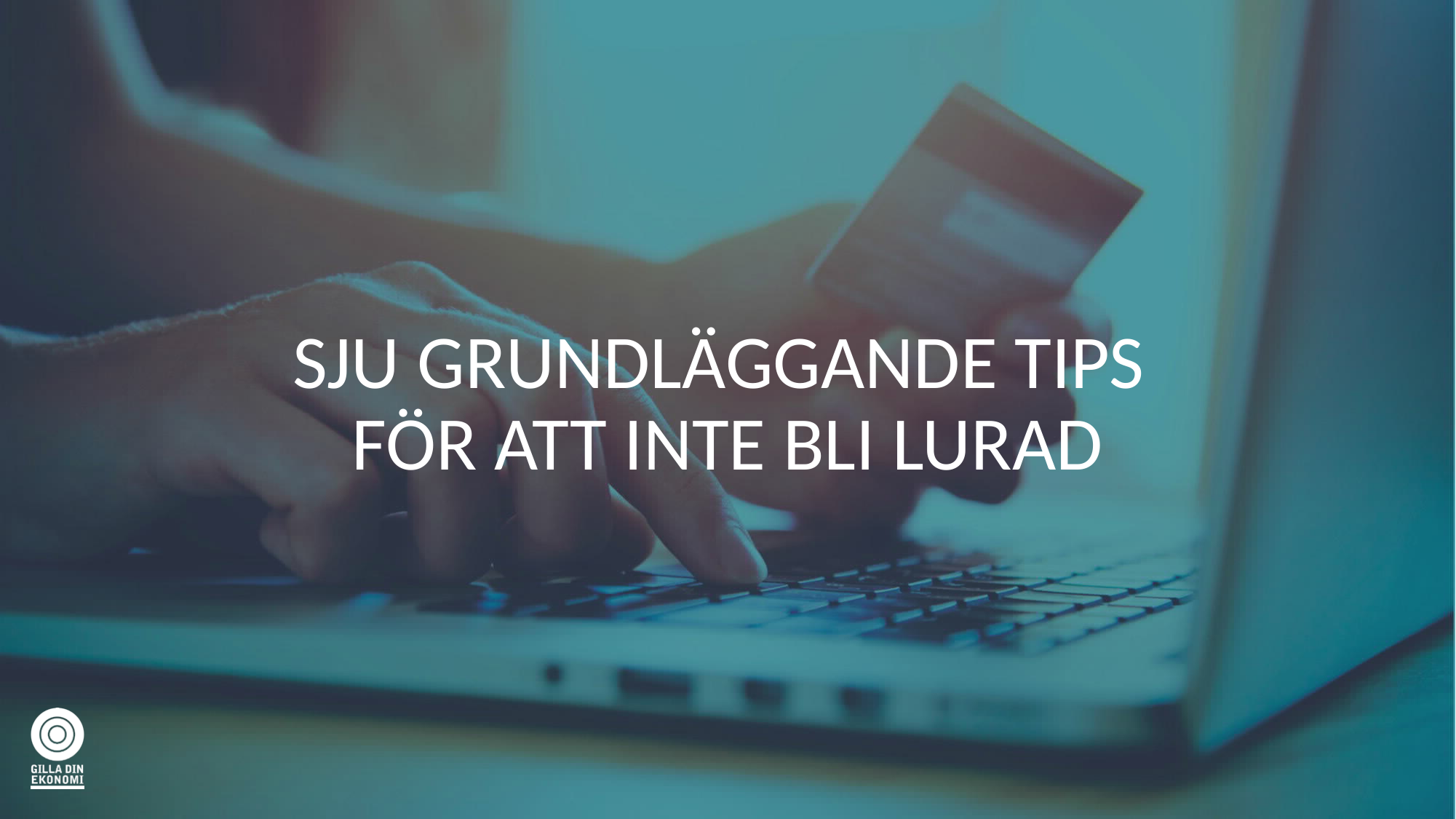

# SJU GRUNDLÄGGANDE TIPS FÖR ATT INTE BLI LURAD